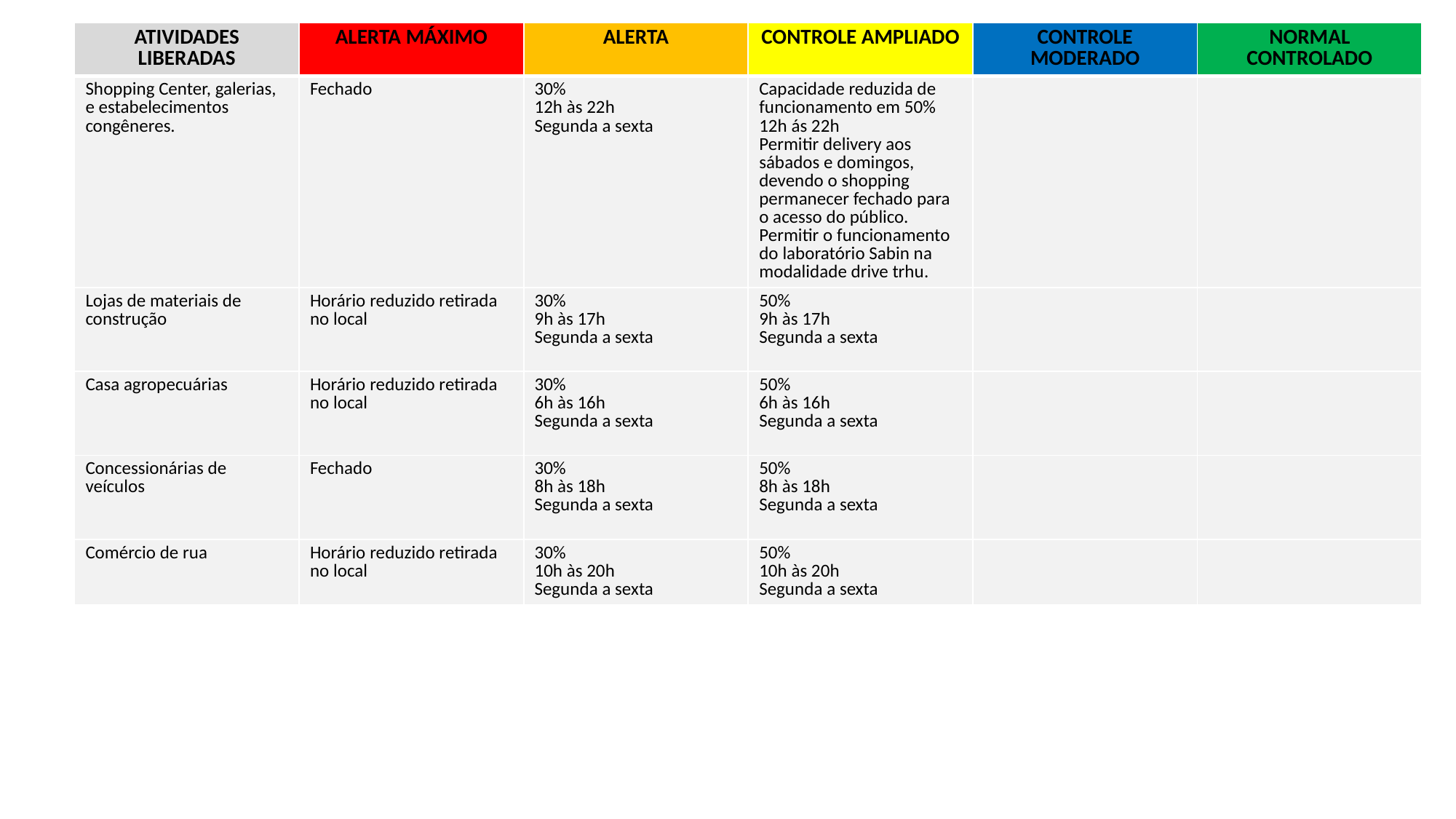

| ATIVIDADES LIBERADAS | ALERTA MÁXIMO | ALERTA | CONTROLE AMPLIADO | CONTROLE MODERADO | NORMAL CONTROLADO |
| --- | --- | --- | --- | --- | --- |
| Shopping Center, galerias, e estabelecimentos congêneres. | Fechado | 30% 12h às 22h Segunda a sexta | Capacidade reduzida de funcionamento em 50% 12h ás 22h Permitir delivery aos sábados e domingos, devendo o shopping permanecer fechado para o acesso do público. Permitir o funcionamento do laboratório Sabin na modalidade drive trhu. |  |  |
| Lojas de materiais de construção | Horário reduzido retirada no local | 30% 9h às 17h Segunda a sexta | 50% 9h às 17h Segunda a sexta |  |  |
| Casa agropecuárias | Horário reduzido retirada no local | 30% 6h às 16h Segunda a sexta | 50% 6h às 16h Segunda a sexta |  |  |
| Concessionárias de veículos | Fechado | 30% 8h às 18h Segunda a sexta | 50% 8h às 18h Segunda a sexta |  |  |
| Comércio de rua | Horário reduzido retirada no local | 30% 10h às 20h Segunda a sexta | 50% 10h às 20h Segunda a sexta |  |  |